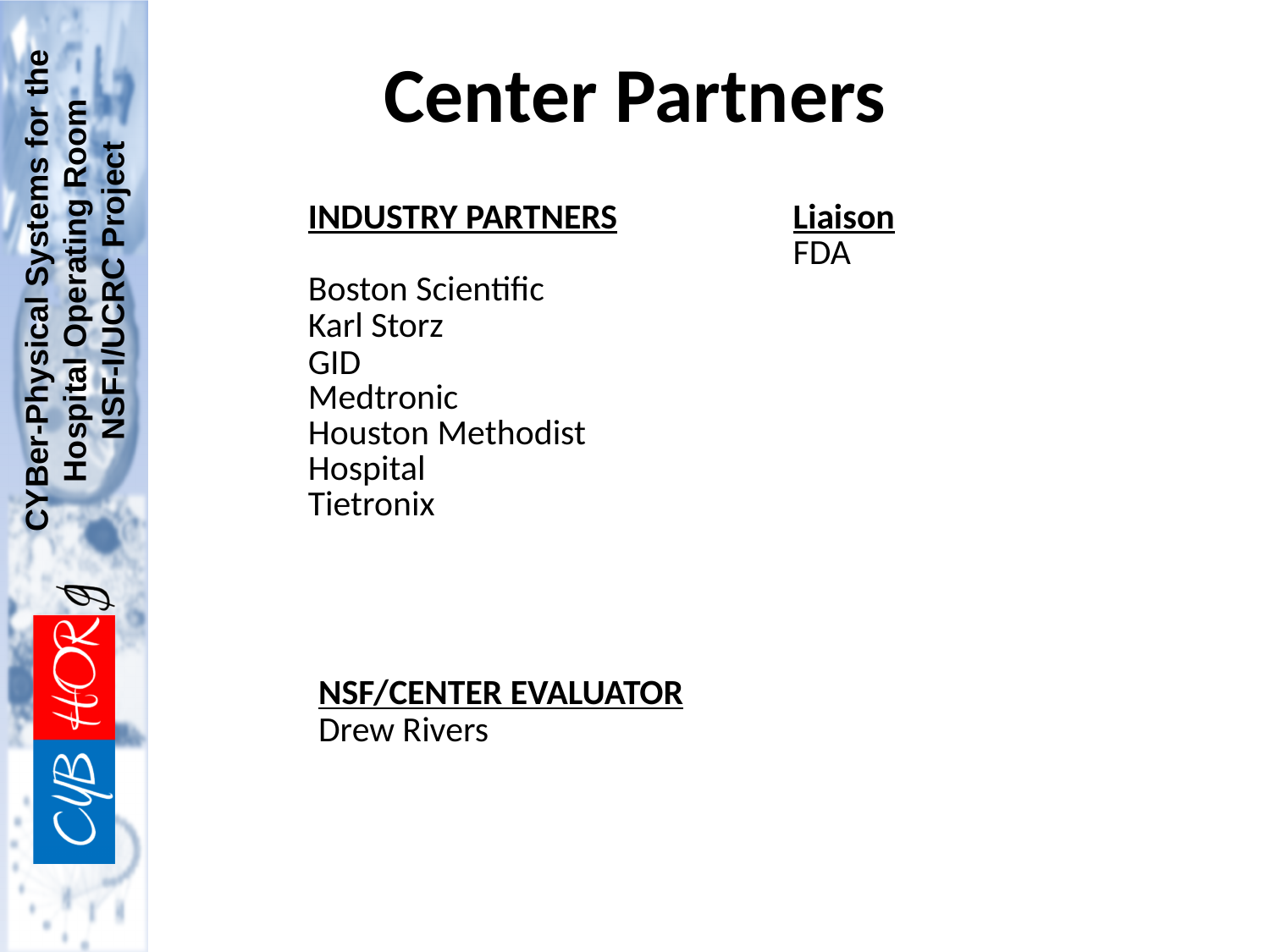

# Center Partners
| INDUSTRY PARTNERS |  |
| --- | --- |
| Boston Scientific |  |
| Karl Storz |  |
| GID Medtronic Houston Methodist Hospital Tietronix |  |
| Liaison FDA |
| --- |
|  |
|  |
|  |
| NSF/CENTER EVALUATOR |
| --- |
| Drew Rivers |